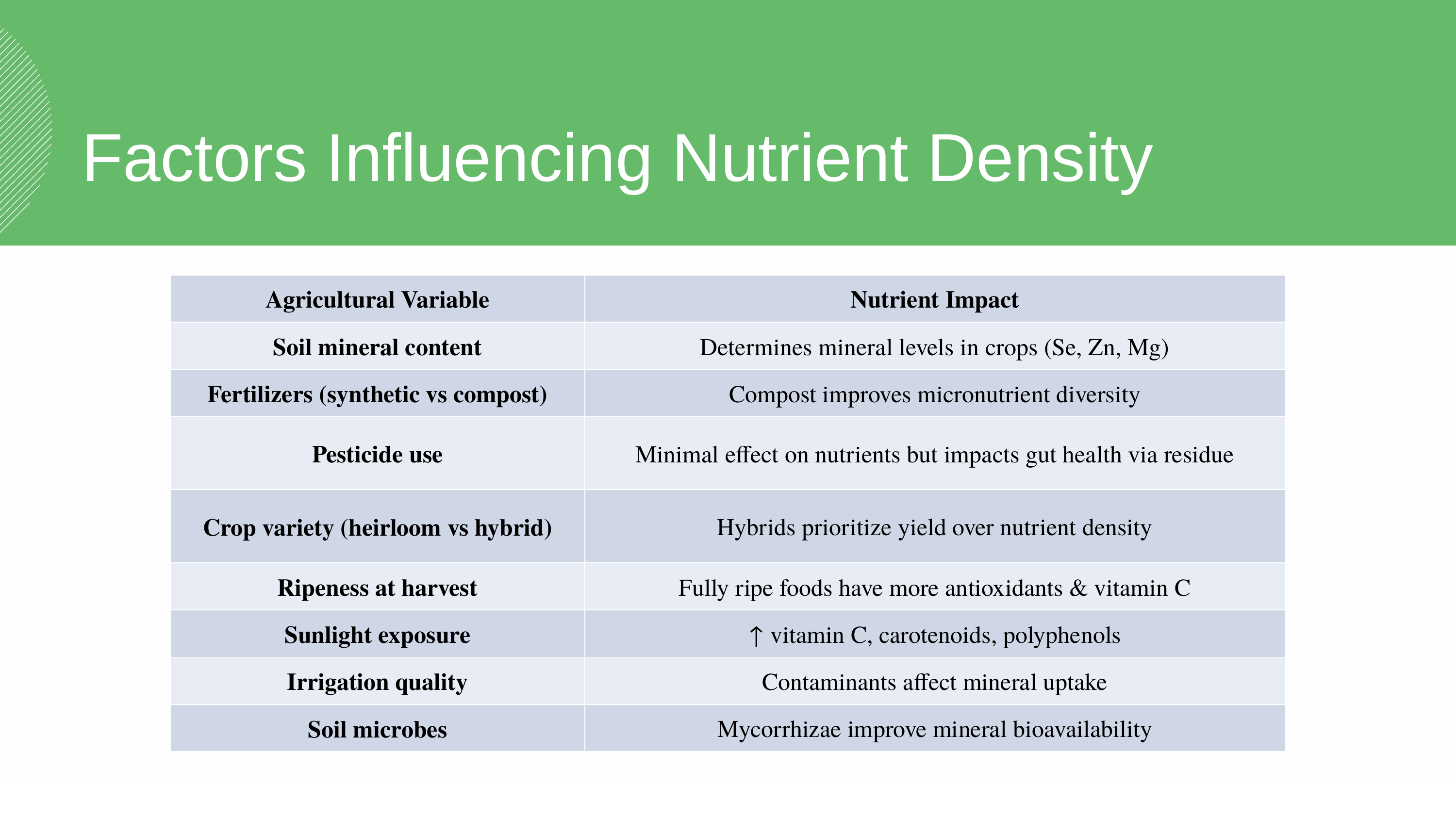

Factors Influencing Nutrient Density
| Agricultural Variable | Nutrient Impact |
| --- | --- |
| Soil mineral content | Determines mineral levels in crops (Se, Zn, Mg) |
| Fertilizers (synthetic vs compost) | Compost improves micronutrient diversity |
| Pesticide use | Minimal effect on nutrients but impacts gut health via residue |
| Crop variety (heirloom vs hybrid) | Hybrids prioritize yield over nutrient density |
| Ripeness at harvest | Fully ripe foods have more antioxidants & vitamin C |
| Sunlight exposure | ↑ vitamin C, carotenoids, polyphenols |
| Irrigation quality | Contaminants affect mineral uptake |
| Soil microbes | Mycorrhizae improve mineral bioavailability |